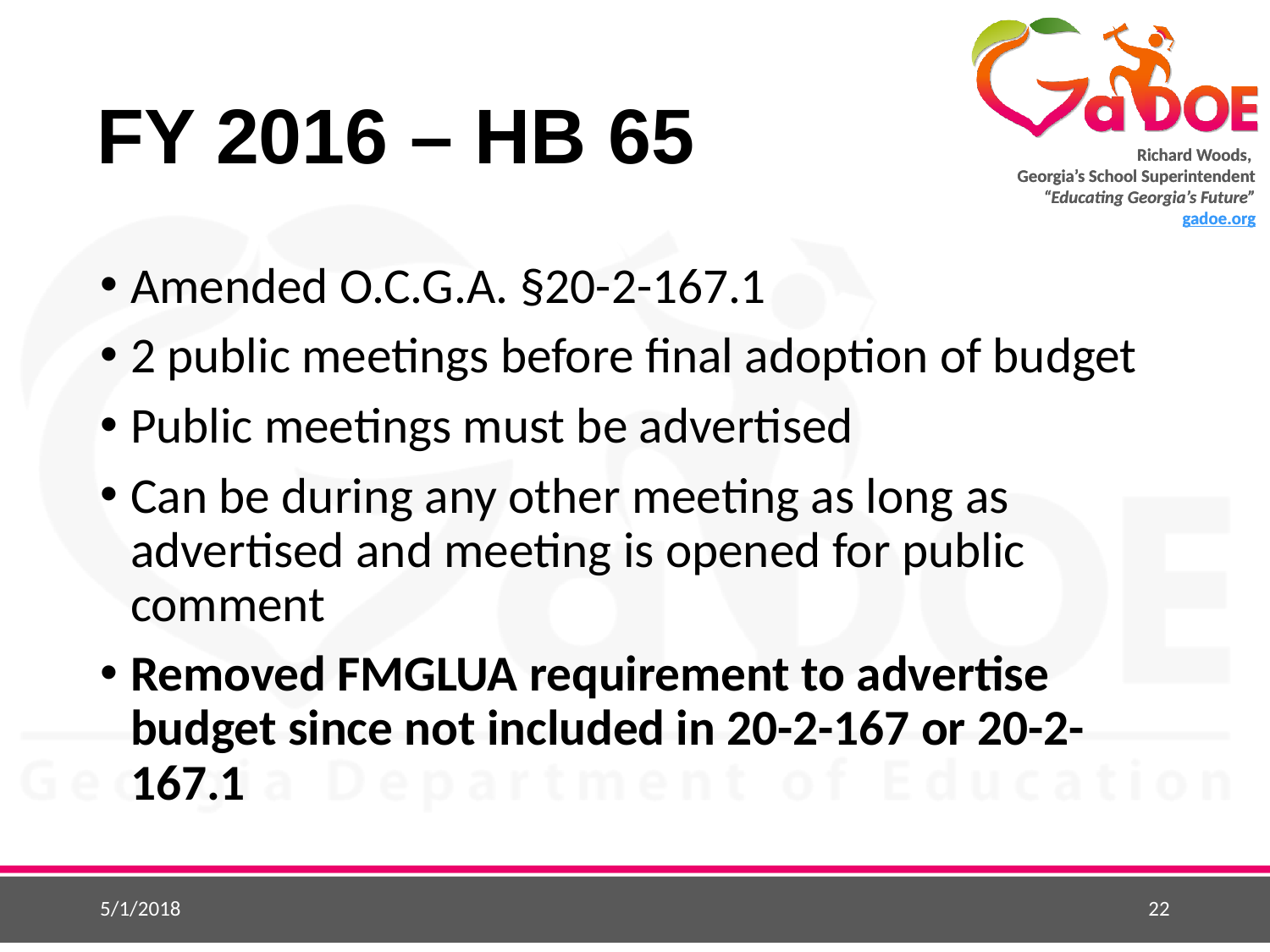

# FY 2016 – HB 65
Amended O.C.G.A. §20-2-167.1
2 public meetings before final adoption of budget
Public meetings must be advertised
Can be during any other meeting as long as advertised and meeting is opened for public comment
Removed FMGLUA requirement to advertise budget since not included in 20-2-167 or 20-2-167.1

5/1/2018
22